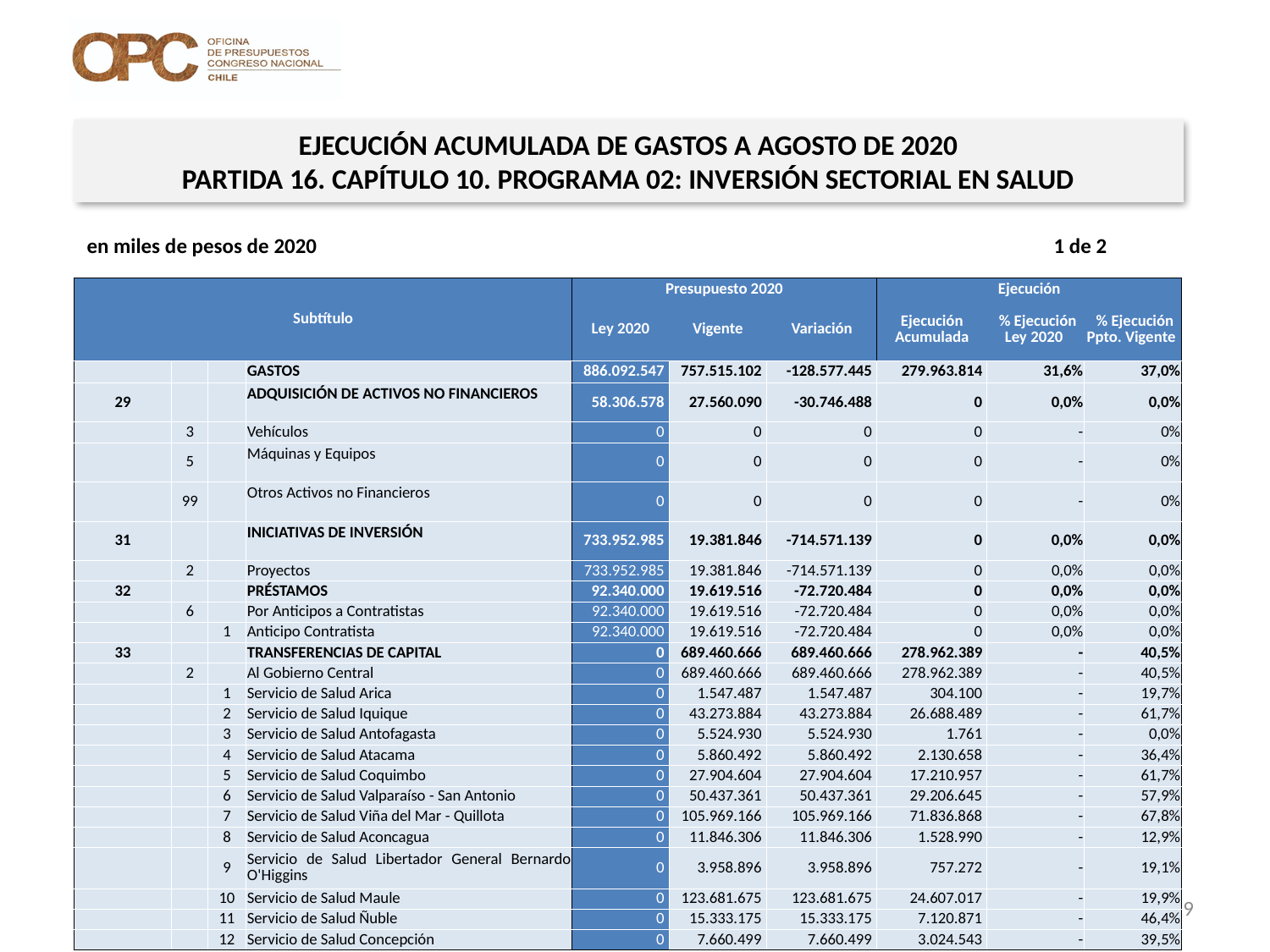

EJECUCIÓN ACUMULADA DE GASTOS A AGOSTO DE 2020
PARTIDA 16. CAPÍTULO 10. PROGRAMA 02: INVERSIÓN SECTORIAL EN SALUD
en miles de pesos de 2020                                                                                                                                                        1 de 2
| Subtítulo |  |  |  | Presupuesto 2020 |  |  | Ejecución |  |  |
| --- | --- | --- | --- | --- | --- | --- | --- | --- | --- |
|  |  |  |  | Ley 2020 | Vigente | Variación | Ejecución Acumulada | % Ejecución Ley 2020 | % Ejecución Ppto. Vigente |
|  |  |  | GASTOS | 886.092.547 | 757.515.102 | -128.577.445 | 279.963.814 | 31,6% | 37,0% |
| 29 |  |  | ADQUISICIÓN DE ACTIVOS NO FINANCIEROS | 58.306.578 | 27.560.090 | -30.746.488 | 0 | 0,0% | 0,0% |
|  | 3 |  | Vehículos | 0 | 0 | 0 | 0 | - | 0% |
|  | 5 |  | Máquinas y Equipos | 0 | 0 | 0 | 0 | - | 0% |
|  | 99 |  | Otros Activos no Financieros | 0 | 0 | 0 | 0 | - | 0% |
| 31 |  |  | INICIATIVAS DE INVERSIÓN | 733.952.985 | 19.381.846 | -714.571.139 | 0 | 0,0% | 0,0% |
|  | 2 |  | Proyectos | 733.952.985 | 19.381.846 | -714.571.139 | 0 | 0,0% | 0,0% |
| 32 |  |  | PRÉSTAMOS | 92.340.000 | 19.619.516 | -72.720.484 | 0 | 0,0% | 0,0% |
|  | 6 |  | Por Anticipos a Contratistas | 92.340.000 | 19.619.516 | -72.720.484 | 0 | 0,0% | 0,0% |
|  |  | 1 | Anticipo Contratista | 92.340.000 | 19.619.516 | -72.720.484 | 0 | 0,0% | 0,0% |
| 33 |  |  | TRANSFERENCIAS DE CAPITAL | 0 | 689.460.666 | 689.460.666 | 278.962.389 | - | 40,5% |
|  | 2 |  | Al Gobierno Central | 0 | 689.460.666 | 689.460.666 | 278.962.389 | - | 40,5% |
|  |  | 1 | Servicio de Salud Arica | 0 | 1.547.487 | 1.547.487 | 304.100 | - | 19,7% |
|  |  | 2 | Servicio de Salud Iquique | 0 | 43.273.884 | 43.273.884 | 26.688.489 | - | 61,7% |
|  |  | 3 | Servicio de Salud Antofagasta | 0 | 5.524.930 | 5.524.930 | 1.761 | - | 0,0% |
|  |  | 4 | Servicio de Salud Atacama | 0 | 5.860.492 | 5.860.492 | 2.130.658 | - | 36,4% |
|  |  | 5 | Servicio de Salud Coquimbo | 0 | 27.904.604 | 27.904.604 | 17.210.957 | - | 61,7% |
|  |  | 6 | Servicio de Salud Valparaíso - San Antonio | 0 | 50.437.361 | 50.437.361 | 29.206.645 | - | 57,9% |
|  |  | 7 | Servicio de Salud Viña del Mar - Quillota | 0 | 105.969.166 | 105.969.166 | 71.836.868 | - | 67,8% |
|  |  | 8 | Servicio de Salud Aconcagua | 0 | 11.846.306 | 11.846.306 | 1.528.990 | - | 12,9% |
|  |  | 9 | Servicio de Salud Libertador General Bernardo O'Higgins | 0 | 3.958.896 | 3.958.896 | 757.272 | - | 19,1% |
|  |  | 10 | Servicio de Salud Maule | 0 | 123.681.675 | 123.681.675 | 24.607.017 | - | 19,9% |
|  |  | 11 | Servicio de Salud Ñuble | 0 | 15.333.175 | 15.333.175 | 7.120.871 | - | 46,4% |
|  |  | 12 | Servicio de Salud Concepción | 0 | 7.660.499 | 7.660.499 | 3.024.543 | - | 39,5% |
29